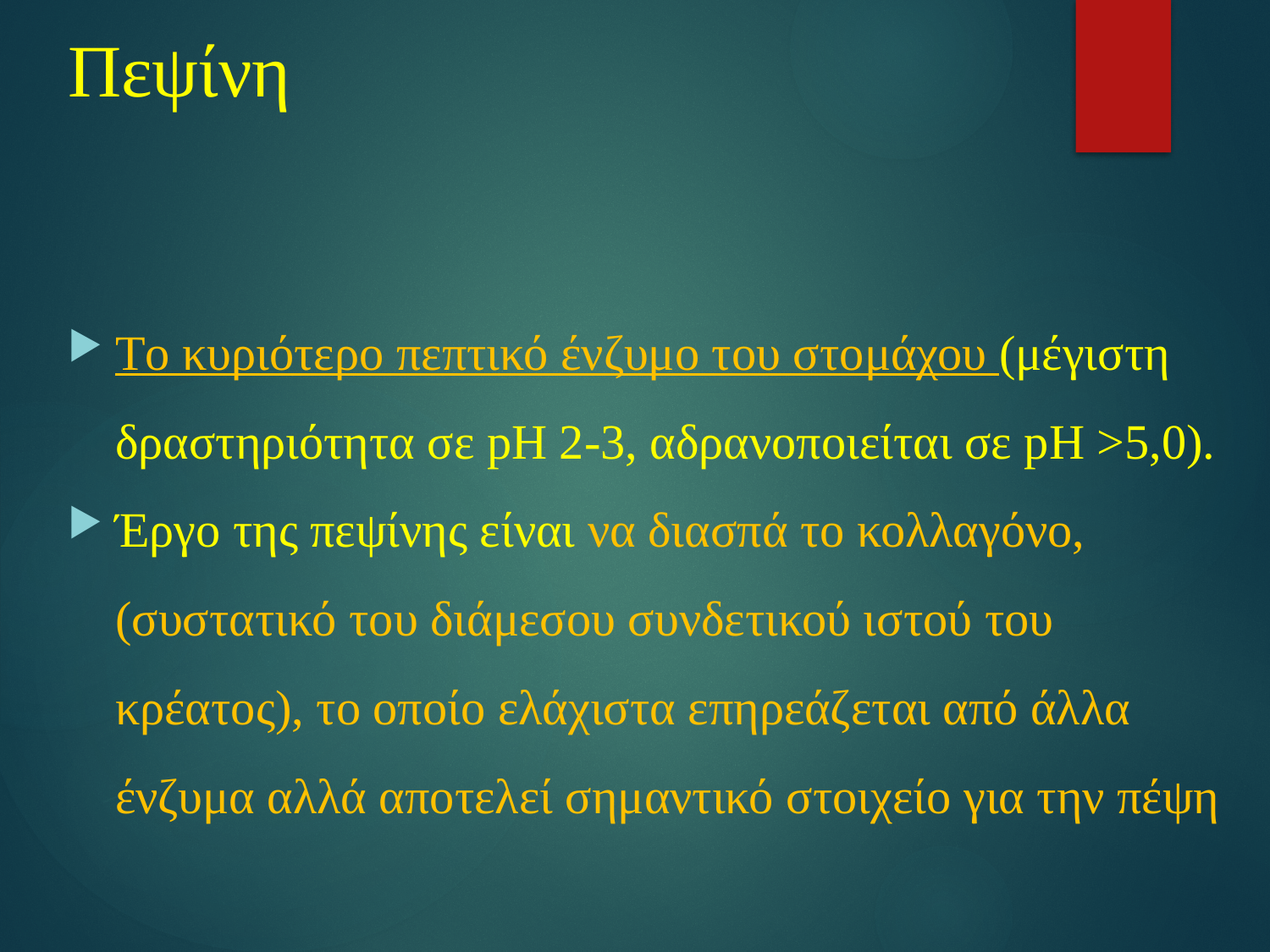

# Πεψίνη
Tο κυριότερο πεπτικό ένζυμο του στομάχου (μέγιστη δραστηριότητα σε pH 2-3, αδρανοποιείται σε pH >5,0).
Έργο της πεψίνης είναι να διασπά το κολλαγόνο, (συστατικό του διάμεσου συνδετικού ιστού του κρέατος), το οποίο ελάχιστα επηρεάζεται από άλλα ένζυμα αλλά αποτελεί σημαντικό στοιχείο για την πέψη